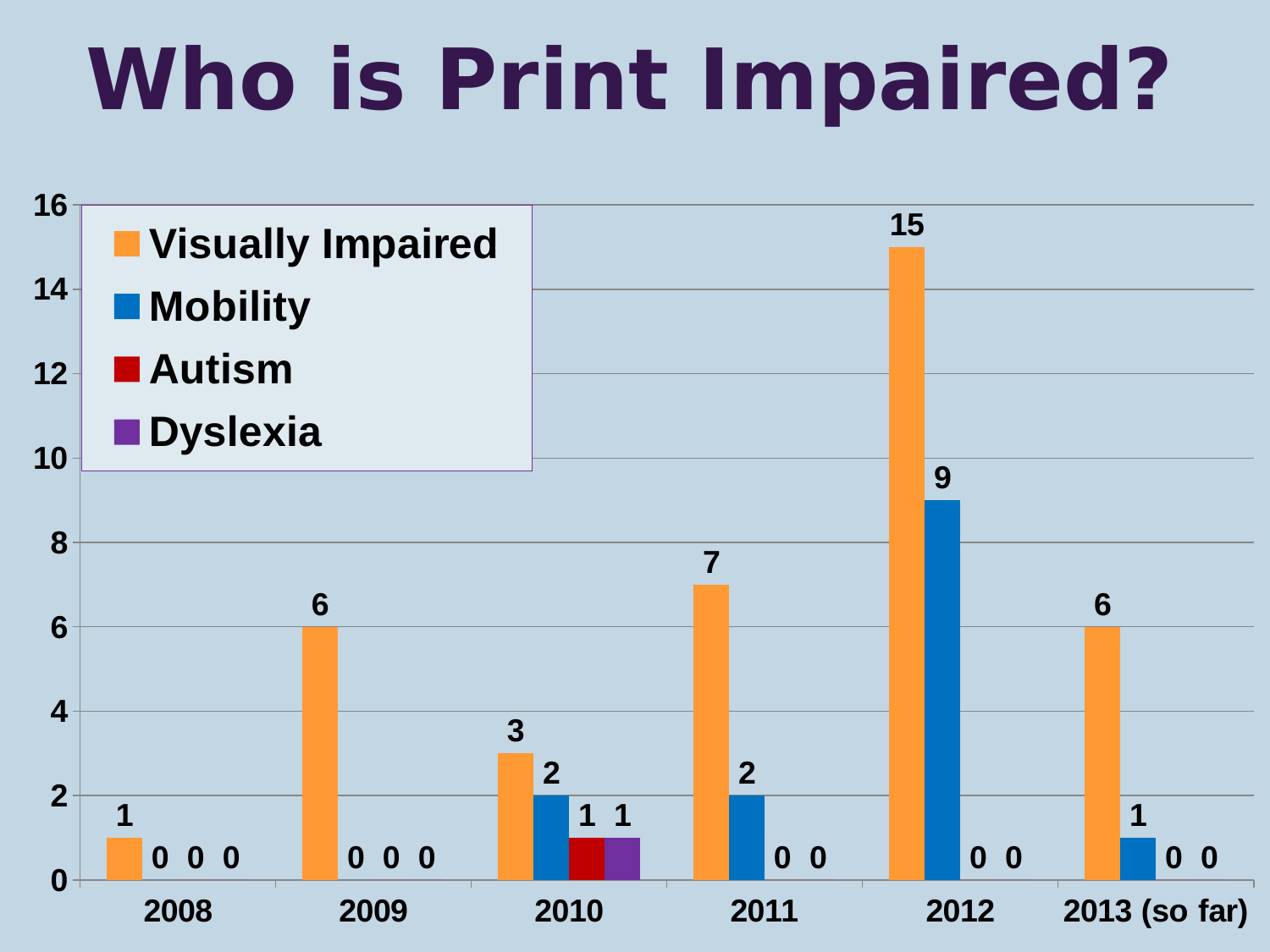

# Who is Print Impaired?

### Chart

| Category | Visually Impaired | Mobility | Autism | Dyslexia |
|---|---|---|---|---|
| 2008 | 1.0 | 0.0 | 0.0 | 0.0 |
| 2009 | 6.0 | 0.0 | 0.0 | 0.0 |
| 2010 | 3.0 | 2.0 | 1.0 | 1.0 |
| 2011 | 7.0 | 2.0 | 0.0 | 0.0 |
| 2012 | 15.0 | 9.0 | 0.0 | 0.0 |
| 2013 (so far) | 6.0 | 1.0 | 0.0 | 0.0 |